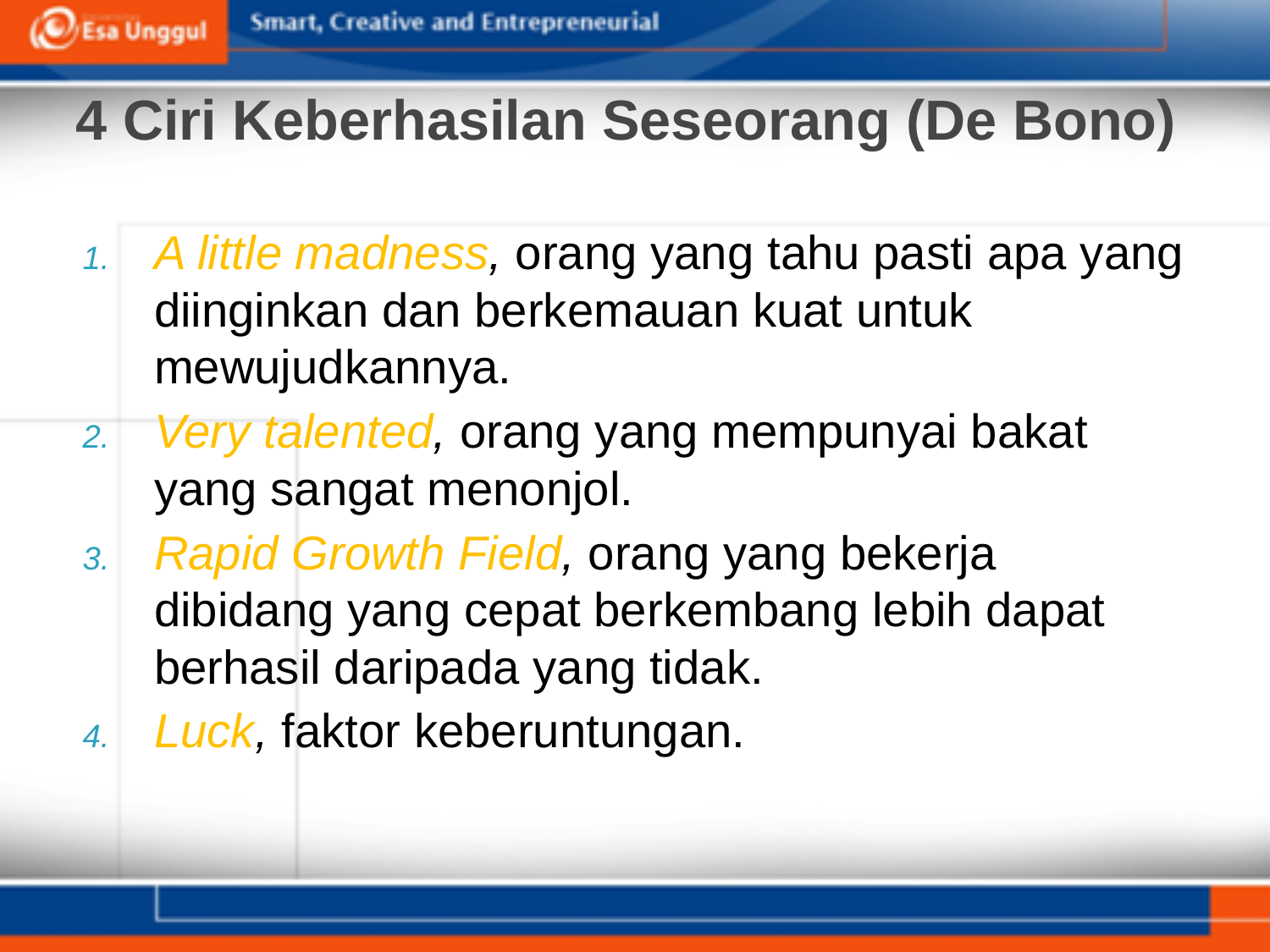

# 4 Ciri Keberhasilan Seseorang (De Bono)
A little madness, orang yang tahu pasti apa yang diinginkan dan berkemauan kuat untuk mewujudkannya.
Very talented, orang yang mempunyai bakat yang sangat menonjol.
Rapid Growth Field, orang yang bekerja dibidang yang cepat berkembang lebih dapat berhasil daripada yang tidak.
Luck, faktor keberuntungan.